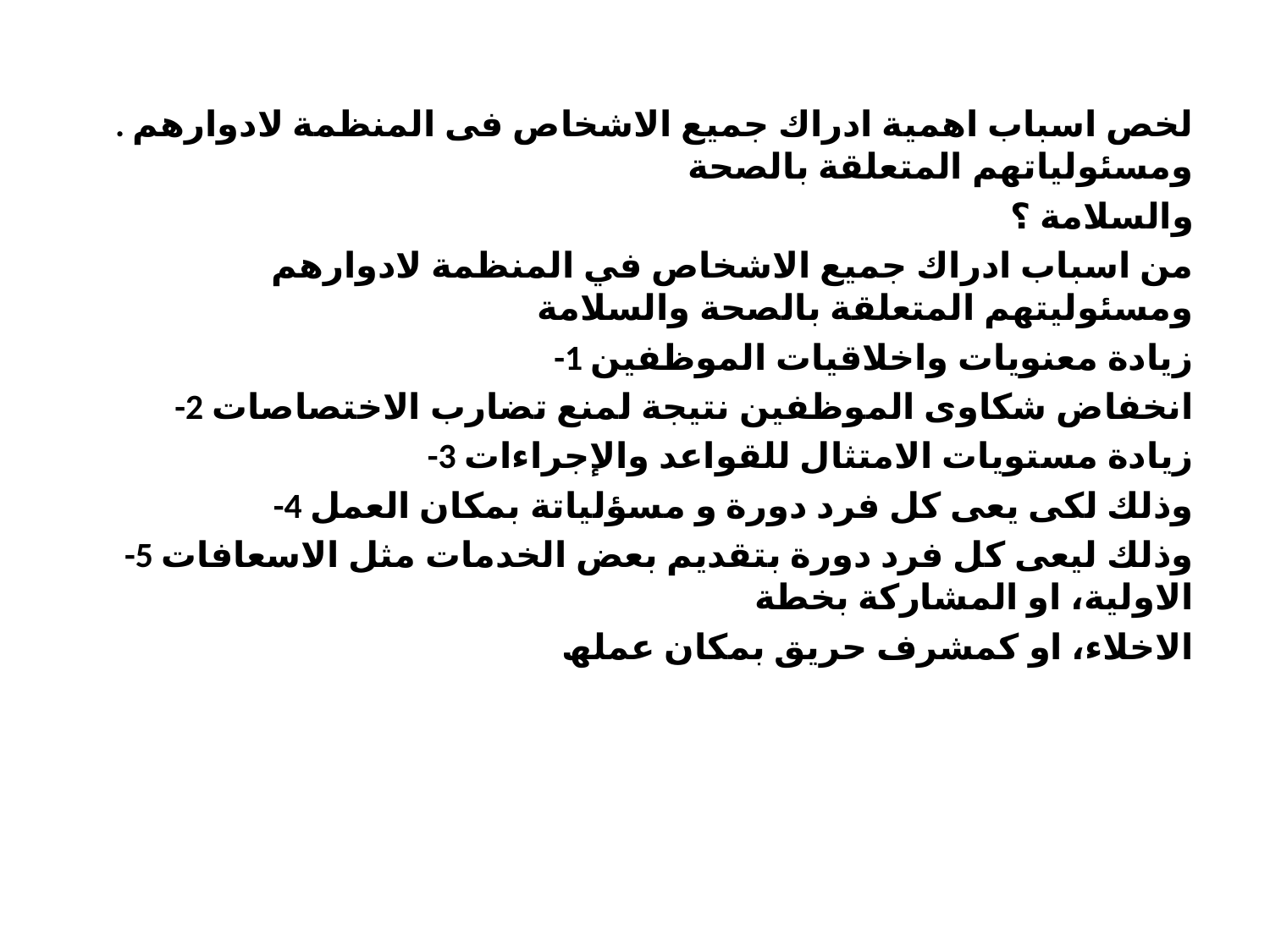

. لخص اسباب اھمیة ادراك جمیع الاشخاص فى المنظمة لادوارھم ومسئولیاتھم المتعلقة بالصحة
والسلامة ؟
من اسباب ادراك جمیع الاشخاص في المنظمة لادوارھم ومسئولیتھم المتعلقة بالصحة والسلامة
-1 زیادة معنویات واخلاقیات الموظفین
-2 انخفاض شكاوى الموظفین نتیجة لمنع تضارب الاختصاصات
-3 زیادة مستویات الامتثال للقواعد والإجراءات
-4 وذلك لكى یعى كل فرد دورة و مسؤلیاتة بمكان العمل
-5 وذلك لیعى كل فرد دورة بتقدیم بعض الخدمات مثل الاسعافات الاولیة، او المشاركة بخطة
الاخلاء، او كمشرف حریق بمكان عملھ